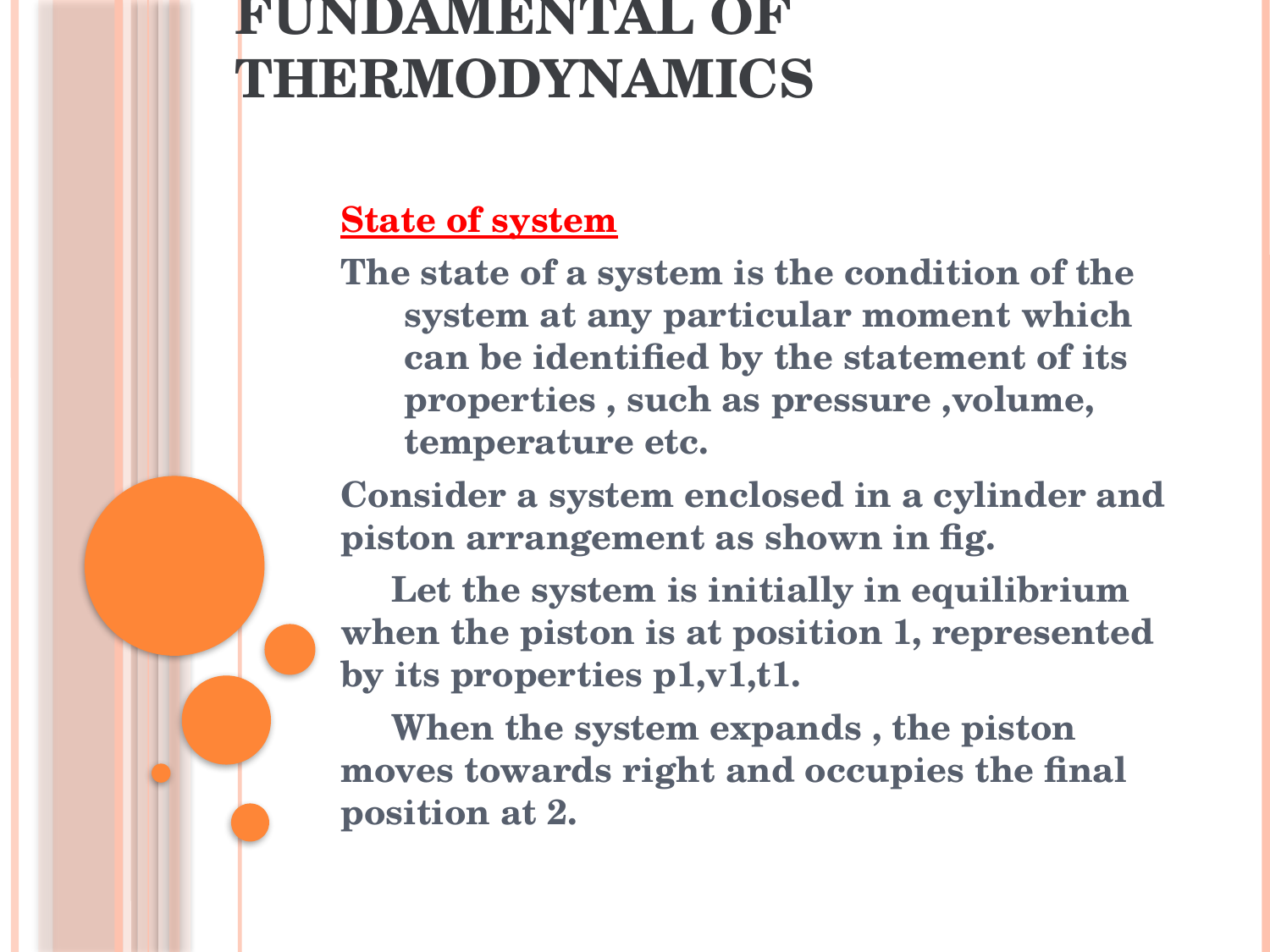

# Fundamental of thermodynamics
State of system
The state of a system is the condition of the system at any particular moment which can be identified by the statement of its properties , such as pressure ,volume, temperature etc.
Consider a system enclosed in a cylinder and piston arrangement as shown in fig.
     Let the system is initially in equilibrium when the piston is at position 1, represented by its properties p1,v1,t1.
     When the system expands , the piston moves towards right and occupies the final position at 2.